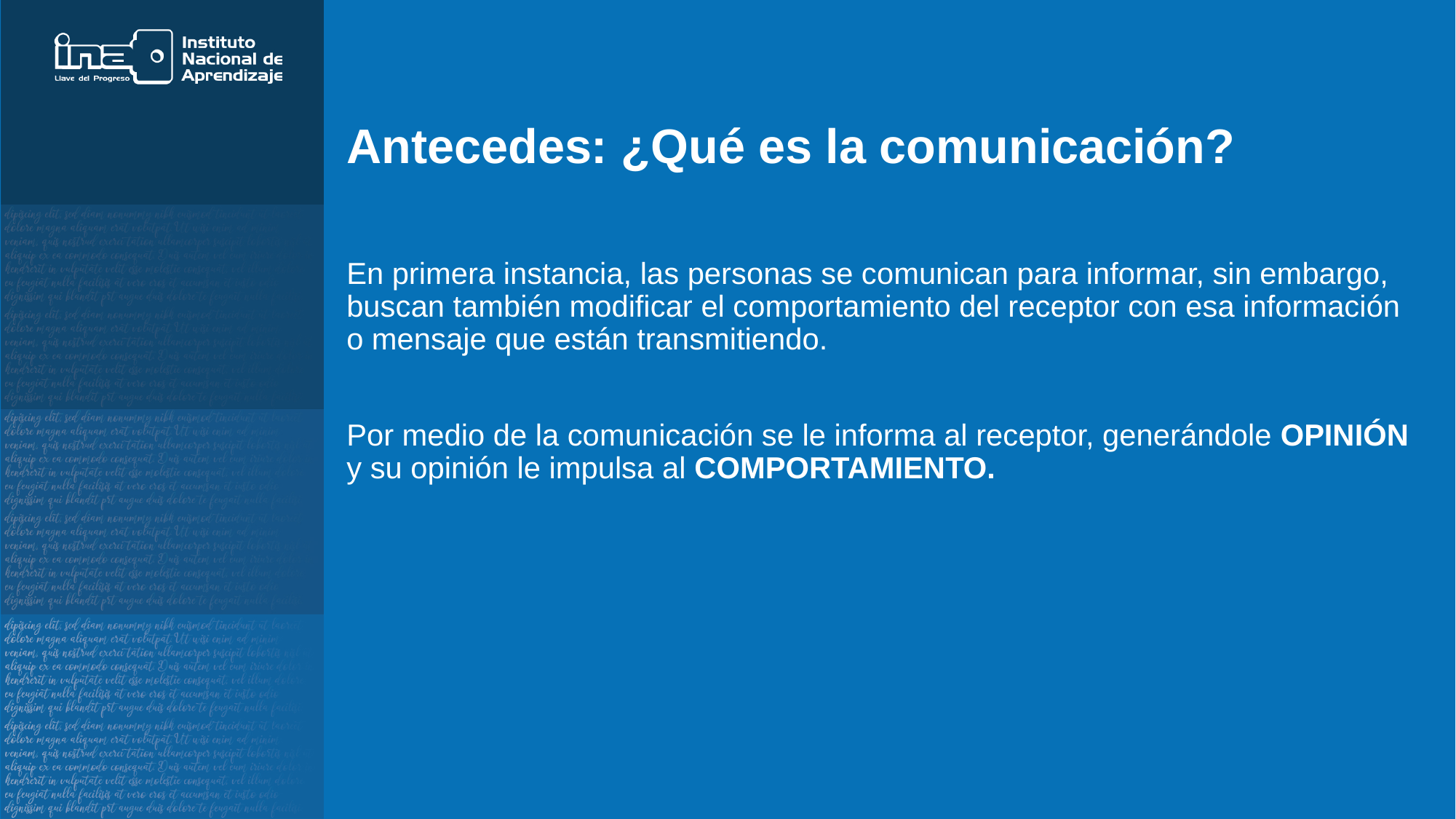

# Antecedes: ¿Qué es la comunicación?
En primera instancia, las personas se comunican para informar, sin embargo, buscan también modificar el comportamiento del receptor con esa información o mensaje que están transmitiendo.

Por medio de la comunicación se le informa al receptor, generándole OPINIÓN y su opinión le impulsa al COMPORTAMIENTO.